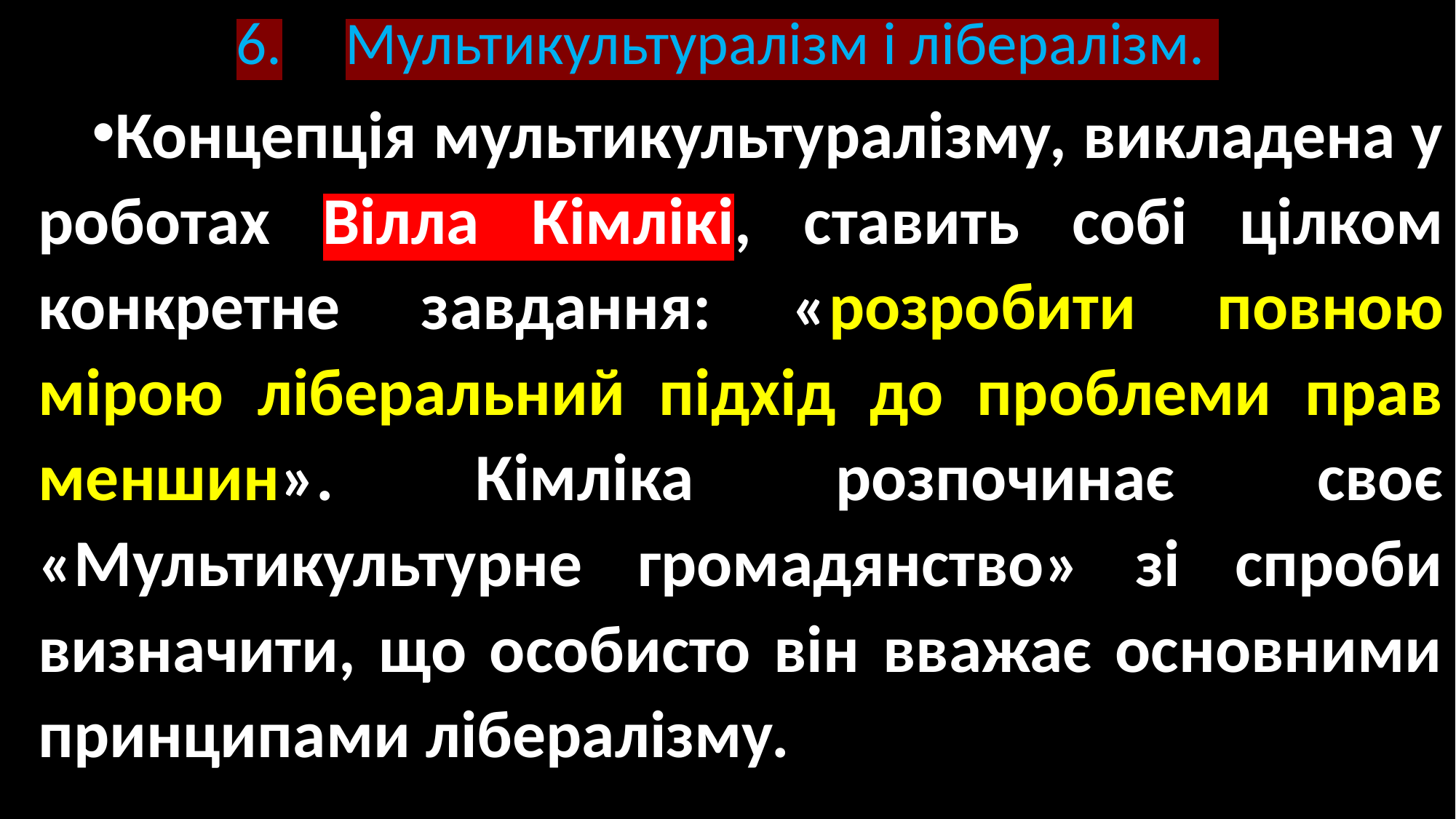

# 6.	Мультикультуралізм і лібералізм.
Концепція мультикультуралізму, викладена у роботах Вілла Кімлікі, ставить собі цілком конкретне завдання: «розробити повною мірою ліберальний підхід до проблеми прав меншин». Кімліка розпочинає своє «Мультикультурне громадянство» зі спроби визначити, що особисто він вважає основними принципами лібералізму.